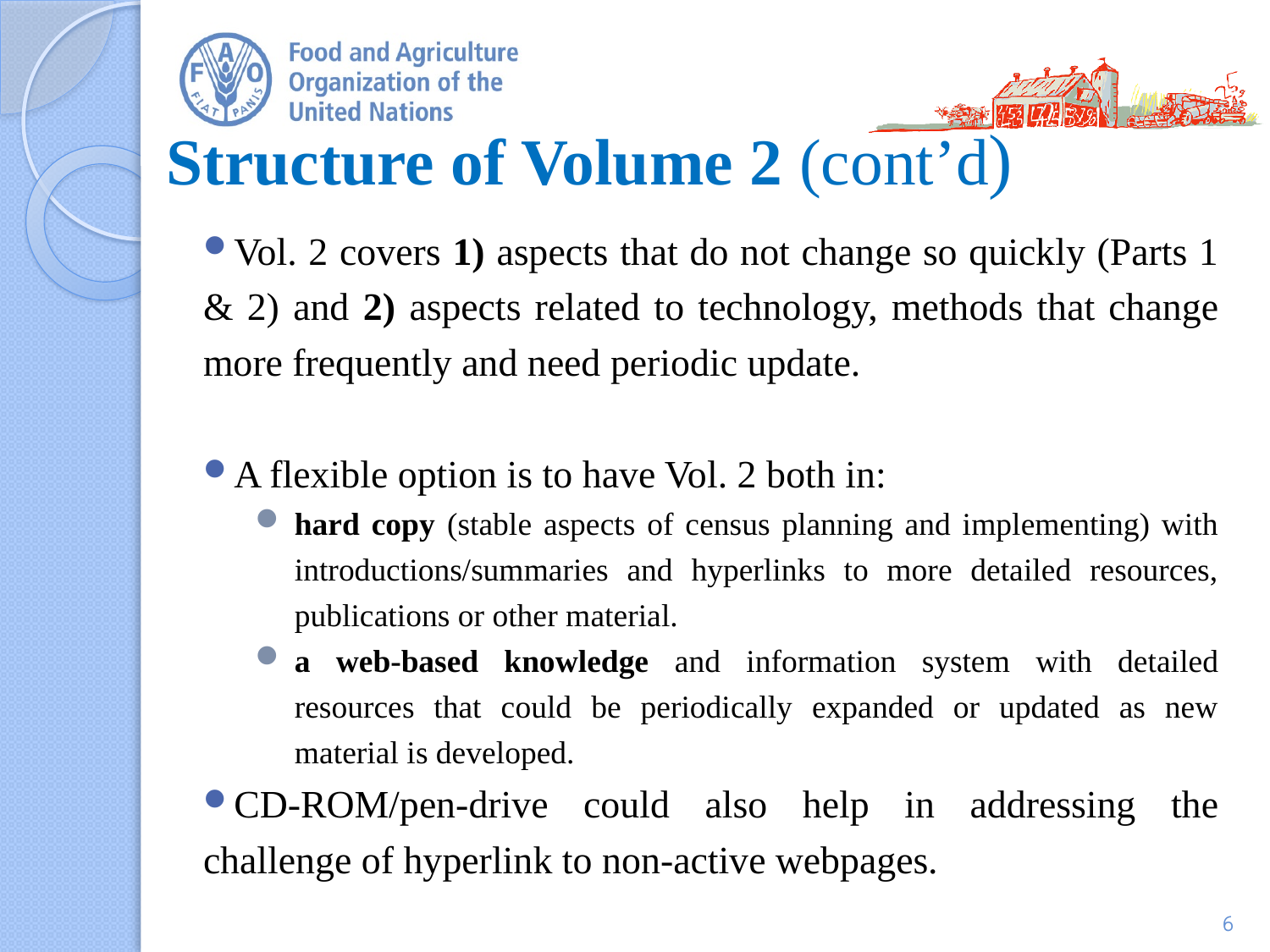

# Structure of Volume 2 (cont’d)
Vol. 2 covers 1) aspects that do not change so quickly (Parts 1 & 2) and 2) aspects related to technology, methods that change more frequently and need periodic update.

A flexible option is to have Vol. 2 both in:
hard copy (stable aspects of census planning and implementing) with introductions/summaries and hyperlinks to more detailed resources, publications or other material.
a web-based knowledge and information system with detailed resources that could be periodically expanded or updated as new material is developed.
CD-ROM/pen-drive could also help in addressing the challenge of hyperlink to non-active webpages.
6